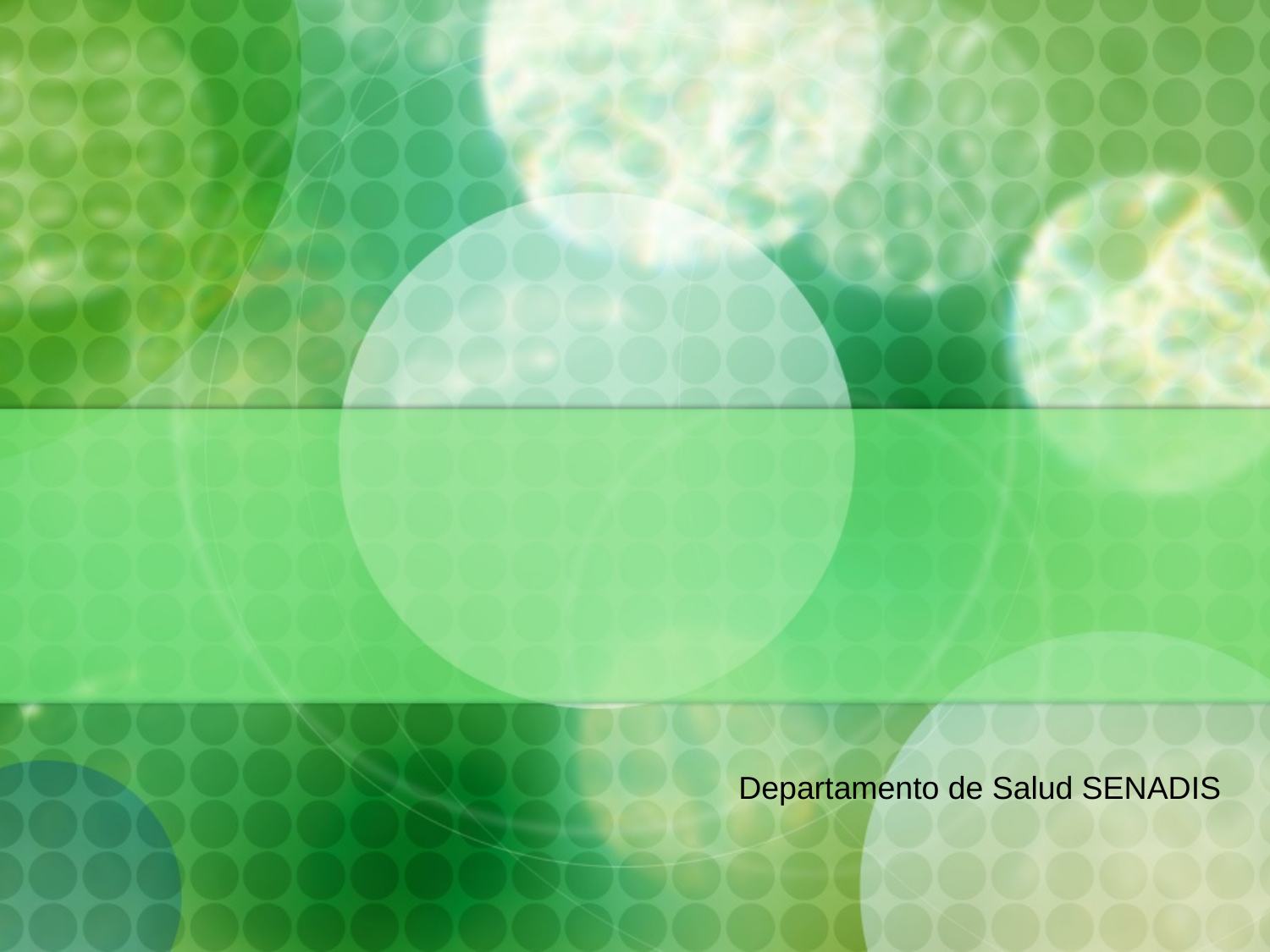

Rehabilitación Basada en la Comunidad:
Guías para la RBC FORTALECIMIENTO
Organización Mundial de la Salud
OMS 2012

Departamento de Salud SENADIS